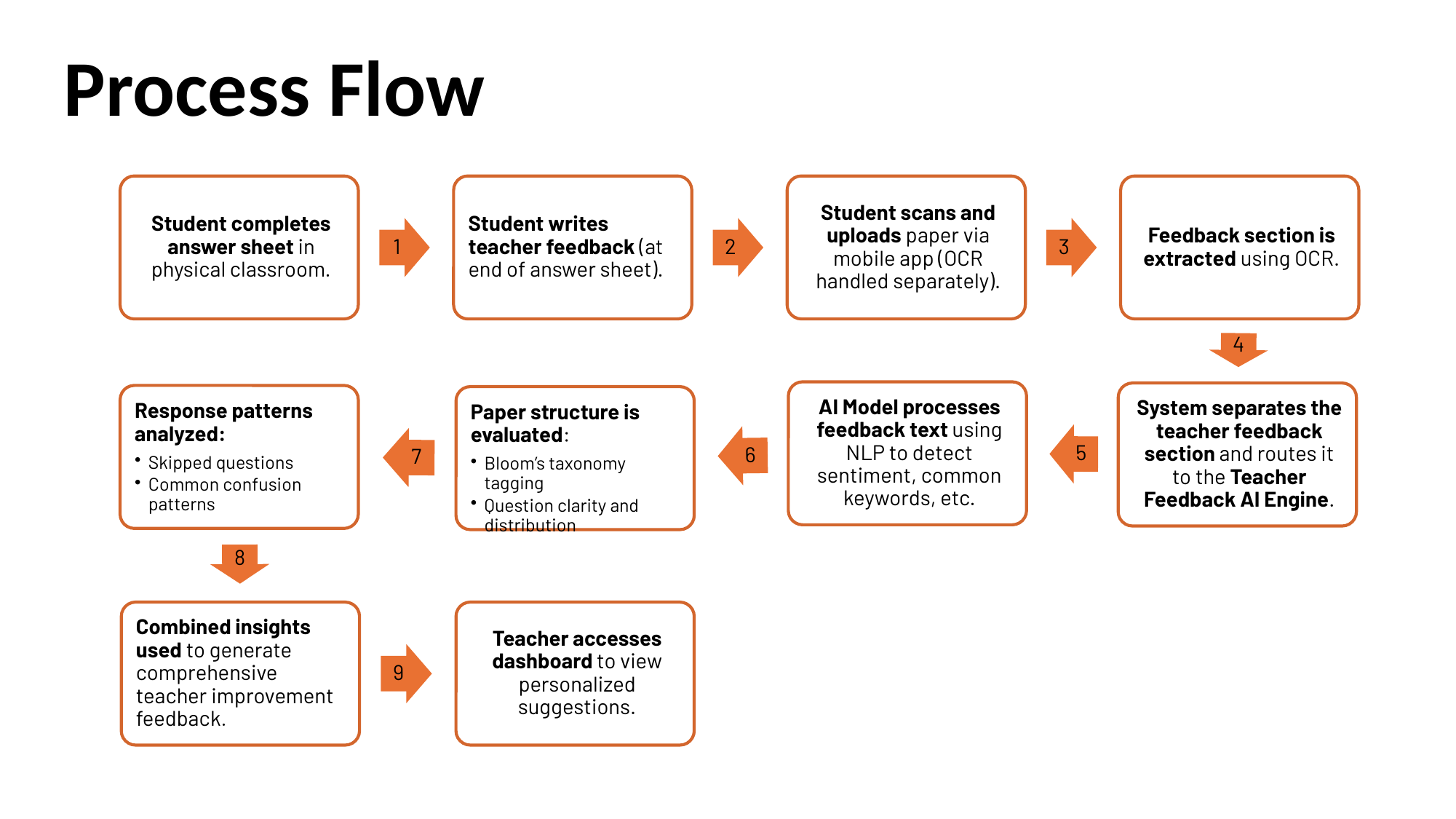

# Process Flow
Student completes answer sheet in physical classroom.
1
Student writes teacher feedback (at end of answer sheet).
2
Student scans and uploads paper via mobile app (OCR handled separately).
3
Feedback section is extracted using OCR.
4
System separates the teacher feedback section and routes it to the Teacher Feedback AI Engine.
5
AI Model processes feedback text using NLP to detect sentiment, common keywords, etc.
6
Paper structure is evaluated:
Bloom’s taxonomy tagging
Question clarity and distribution
7
Response patterns analyzed:
Skipped questions
Common confusion patterns
8
Combined insights used to generate comprehensive teacher improvement feedback.
9
Teacher accesses dashboard to view personalized suggestions.